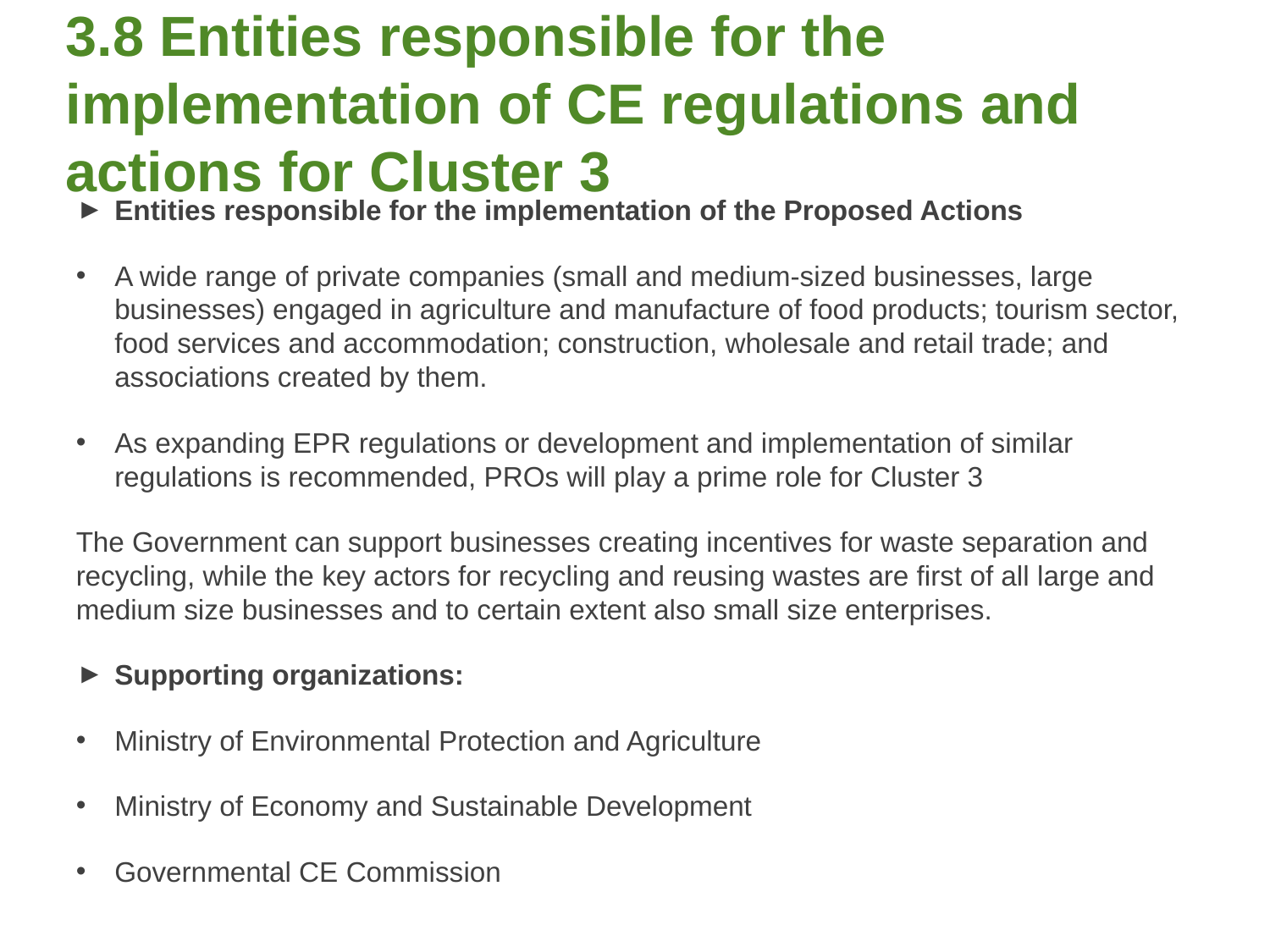

# 3.8 Entities responsible for the implementation of CE regulations and actions for Cluster 3
Entities responsible for the implementation of the Proposed Actions
A wide range of private companies (small and medium-sized businesses, large businesses) engaged in agriculture and manufacture of food products; tourism sector, food services and accommodation; construction, wholesale and retail trade; and associations created by them.
As expanding EPR regulations or development and implementation of similar regulations is recommended, PROs will play a prime role for Cluster 3
The Government can support businesses creating incentives for waste separation and recycling, while the key actors for recycling and reusing wastes are first of all large and medium size businesses and to certain extent also small size enterprises.
Supporting organizations:
Ministry of Environmental Protection and Agriculture
Ministry of Economy and Sustainable Development
Governmental CE Commission